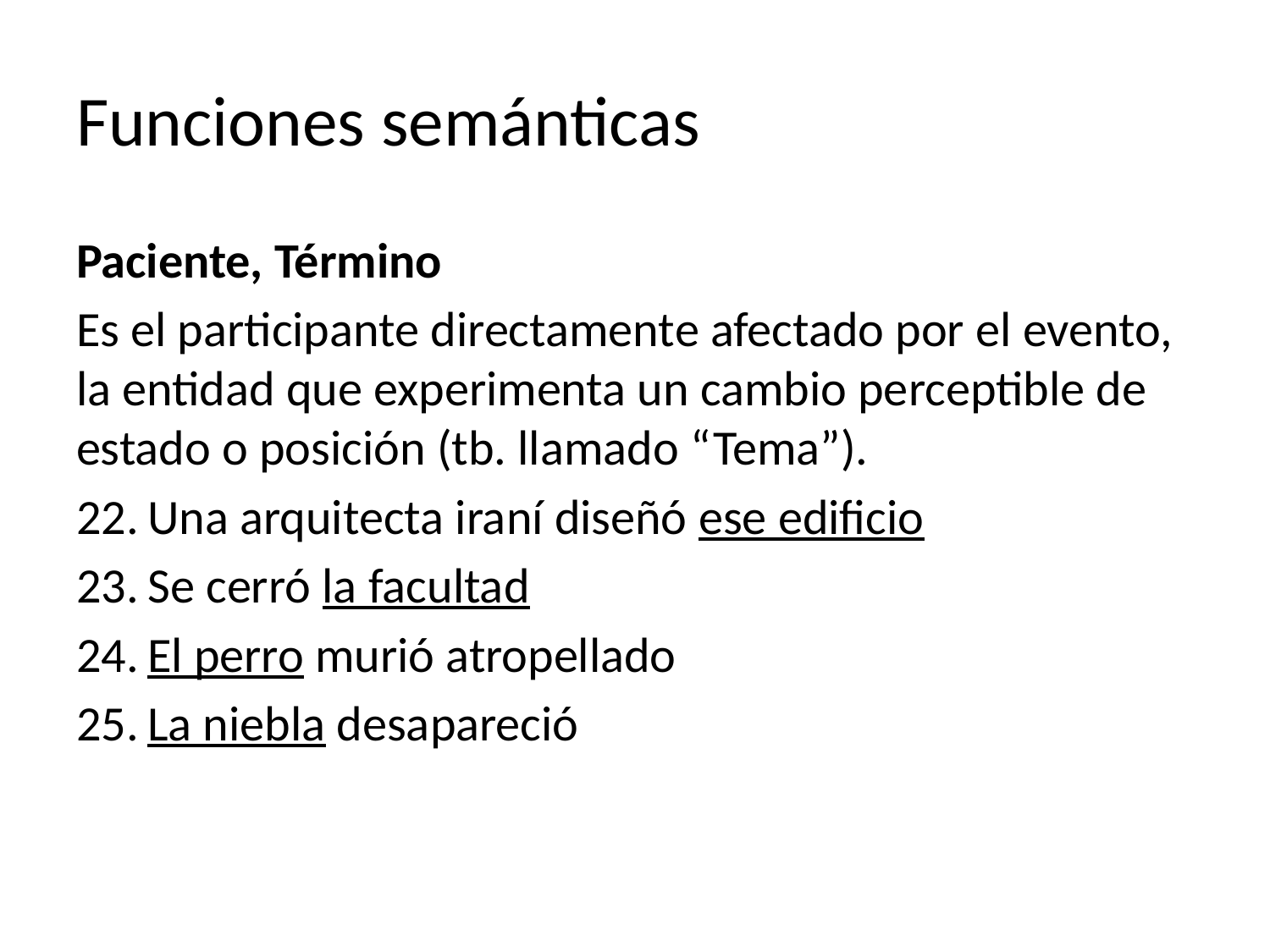

# Funciones semánticas
Paciente, Término
Es el participante directamente afectado por el evento, la entidad que experimenta un cambio perceptible de estado o posición (tb. llamado “Tema”).
Una arquitecta iraní diseñó ese edificio
Se cerró la facultad
El perro murió atropellado
La niebla desapareció